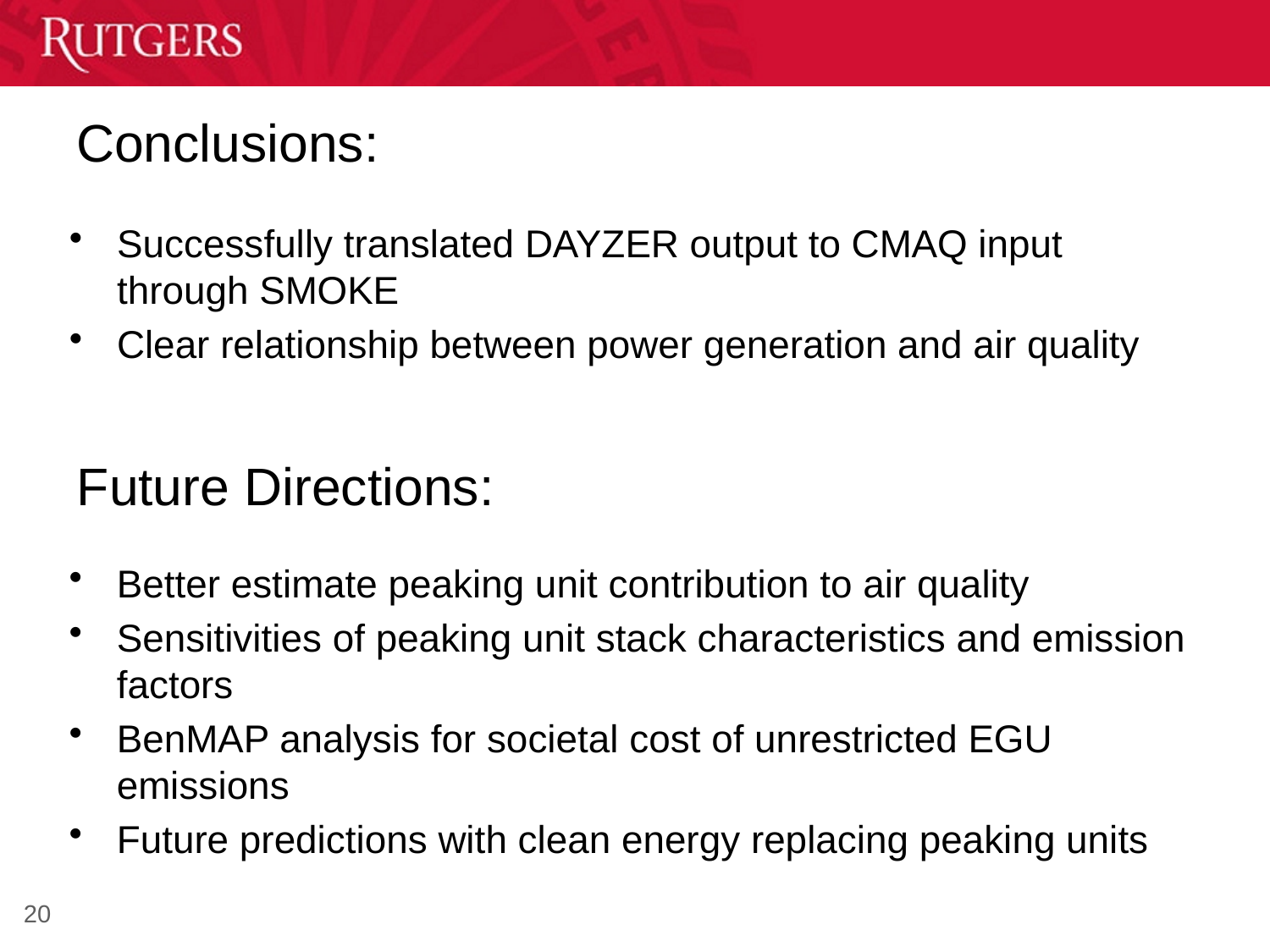

# Conclusions:
Successfully translated DAYZER output to CMAQ input through SMOKE
Clear relationship between power generation and air quality

Future Directions:
Better estimate peaking unit contribution to air quality
Sensitivities of peaking unit stack characteristics and emission factors
BenMAP analysis for societal cost of unrestricted EGU emissions
Future predictions with clean energy replacing peaking units
20